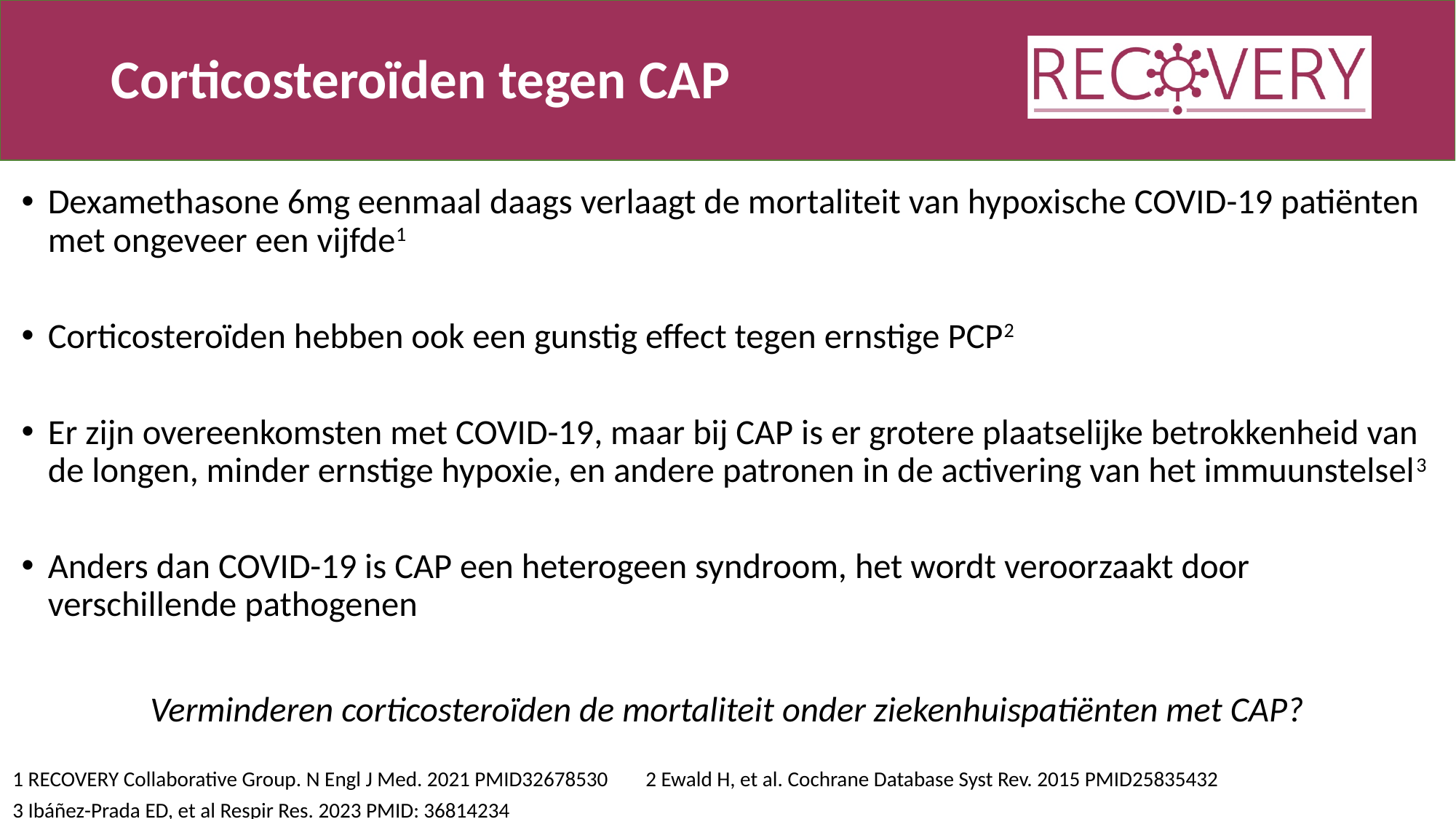

# Corticosteroïden tegen CAP
Dexamethasone 6mg eenmaal daags verlaagt de mortaliteit van hypoxische COVID-19 patiënten met ongeveer een vijfde1

Corticosteroïden hebben ook een gunstig effect tegen ernstige PCP2

Er zijn overeenkomsten met COVID-19, maar bij CAP is er grotere plaatselijke betrokkenheid van de longen, minder ernstige hypoxie, en andere patronen in de activering van het immuunstelsel3

Anders dan COVID-19 is CAP een heterogeen syndroom, het wordt veroorzaakt door verschillende pathogenen

Verminderen corticosteroïden de mortaliteit onder ziekenhuispatiënten met CAP?

1 RECOVERY Collaborative Group. N Engl J Med. 2021 PMID32678530        2 Ewald H, et al. Cochrane Database Syst Rev. 2015 PMID25835432
3 Ibáñez-Prada ED, et al Respir Res. 2023 PMID: 36814234